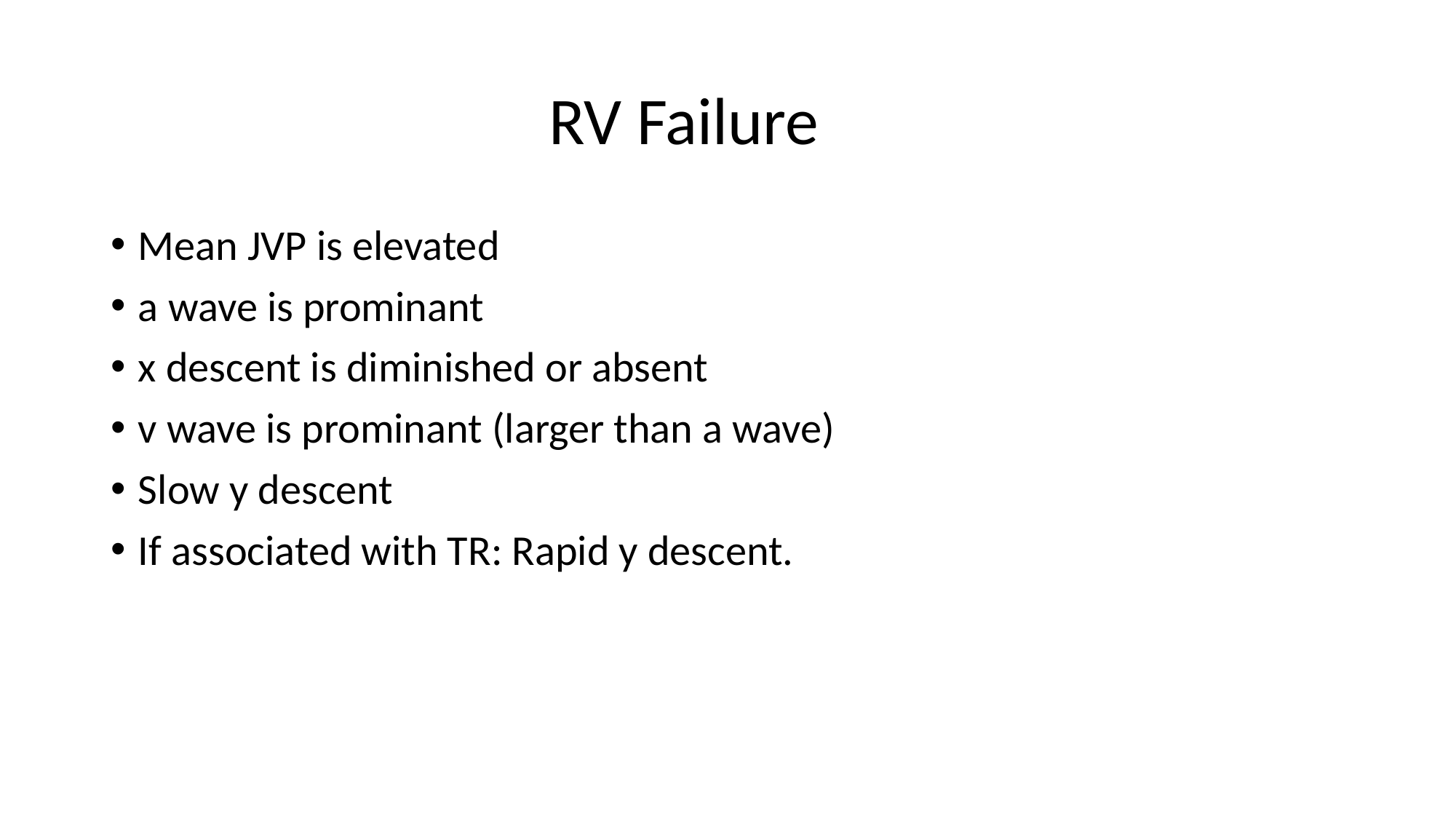

# RV Failure
Mean JVP is elevated
a wave is prominant
x descent is diminished or absent
v wave is prominant (larger than a wave)
Slow y descent
If associated with TR: Rapid y descent.